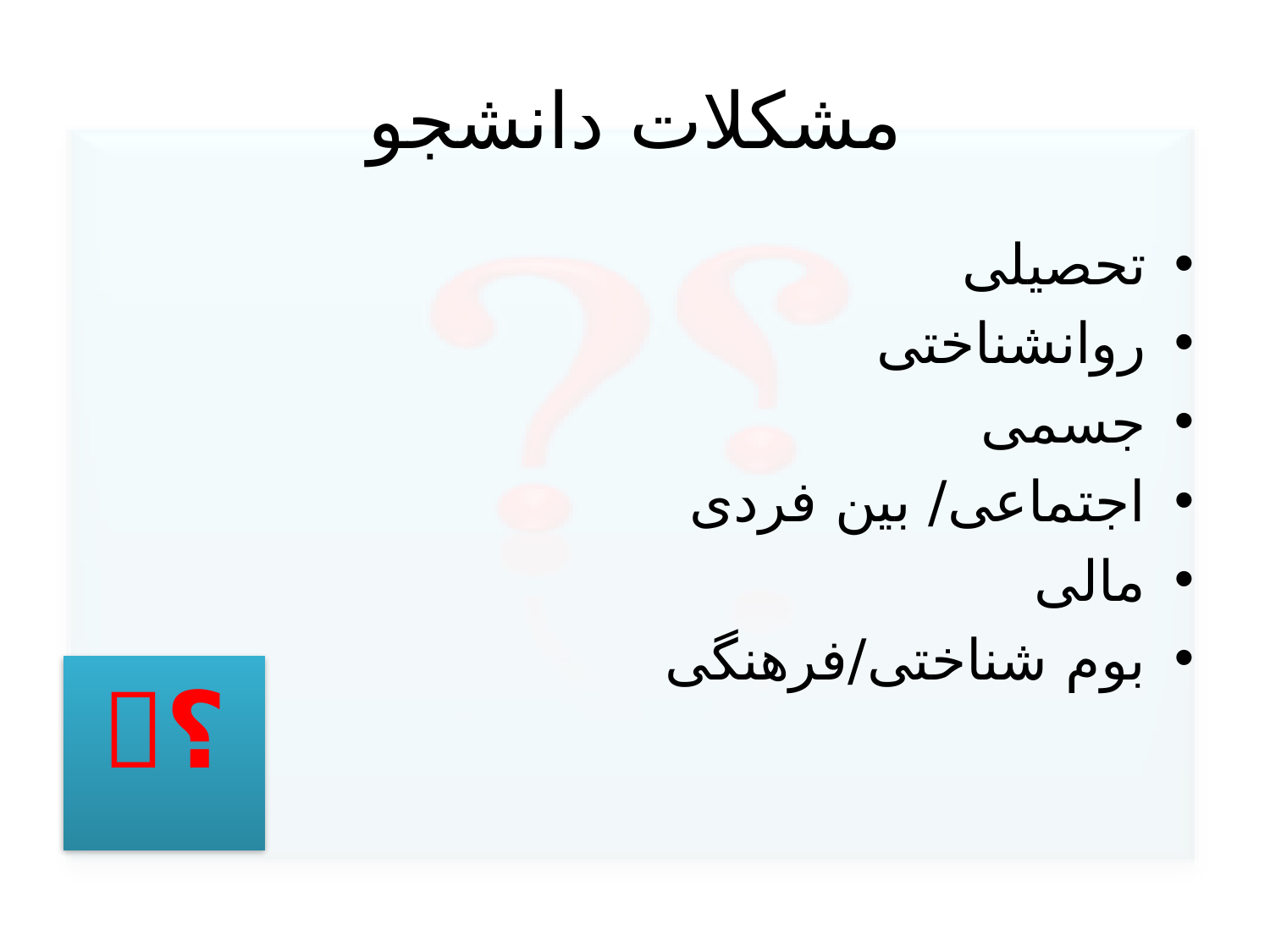

# مشکلات دانشجو
تحصیلی
روانشناختی
جسمی
اجتماعی/ بین فردی
مالی
بوم شناختی/فرهنگی
؟?